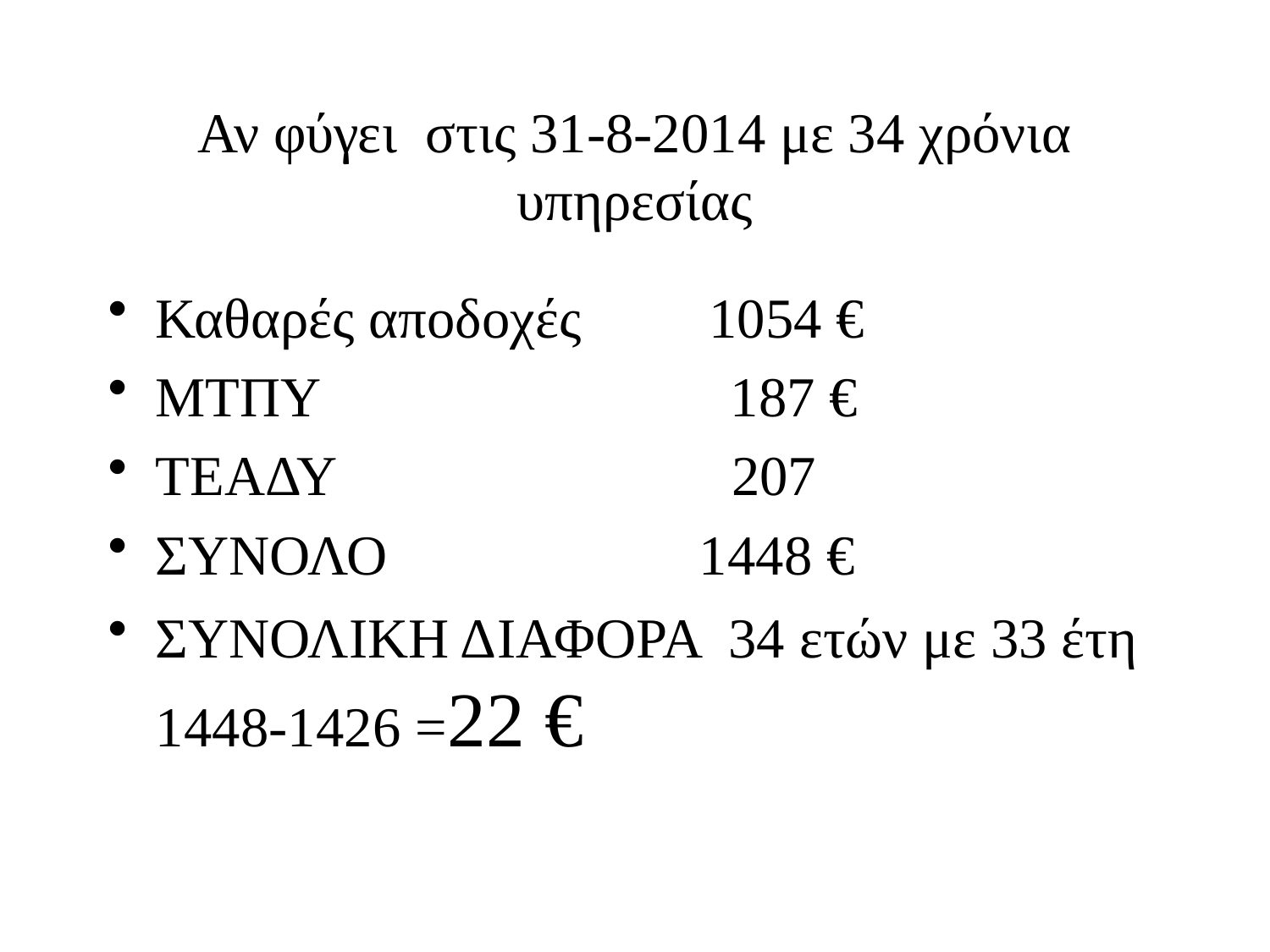

# Αν φύγει  στις 31-8-2014 με 34 χρόνια υπηρεσίας
Καθαρές αποδοχές         1054 €
ΜΤΠΥ                             187 €
ΤΕΑΔΥ                            207
ΣΥΝΟΛΟ                      1448 €
ΣΥΝΟΛΙΚΗ ΔΙΑΦΟΡΑ  34 ετών με 33 έτη 1448-1426 =22 €